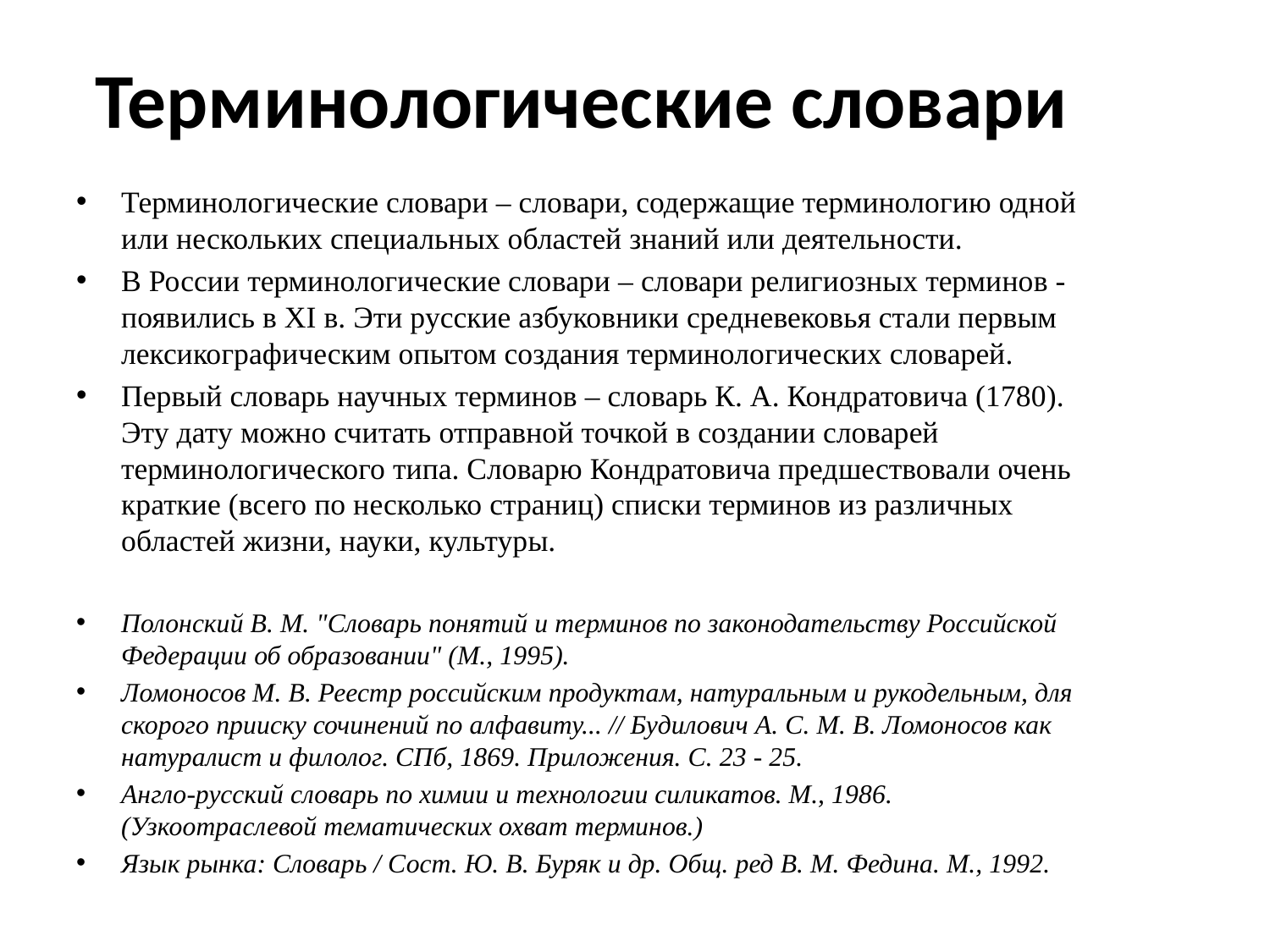

# Терминологические словари
Терминологические словари – словари, содержащие терминологию одной или нескольких специальных областей знаний или деятельности.
В России терминологические словари – словари религиозных терминов - появились в XI в. Эти русские азбуковники средневековья стали первым лексикографическим опытом создания терминологических словарей.
Первый словарь научных терминов – словарь К. А. Кондратовича (1780). Эту дату можно считать отправной точкой в создании словарей терминологического типа. Словарю Кондратовича предшествовали очень краткие (всего по несколько страниц) списки терминов из различных областей жизни, науки, культуры.

Полонский В. М. "Словарь понятий и терминов по законодательству Российской Федерации об образовании" (М., 1995).
Ломоносов М. В. Реестр российским продуктам, натуральным и рукодельным, для скорого прииску сочинений по алфавиту... // Будилович А. С. М. В. Ломоносов как натуралист и филолог. СПб, 1869. Приложения. С. 23 - 25.
Англо-русский словарь по химии и технологии силикатов. М., 1986. (Узкоотраслевой тематических охват терминов.)
Язык рынка: Словарь / Сост. Ю. В. Буряк и др. Общ. ред В. М. Федина. М., 1992.